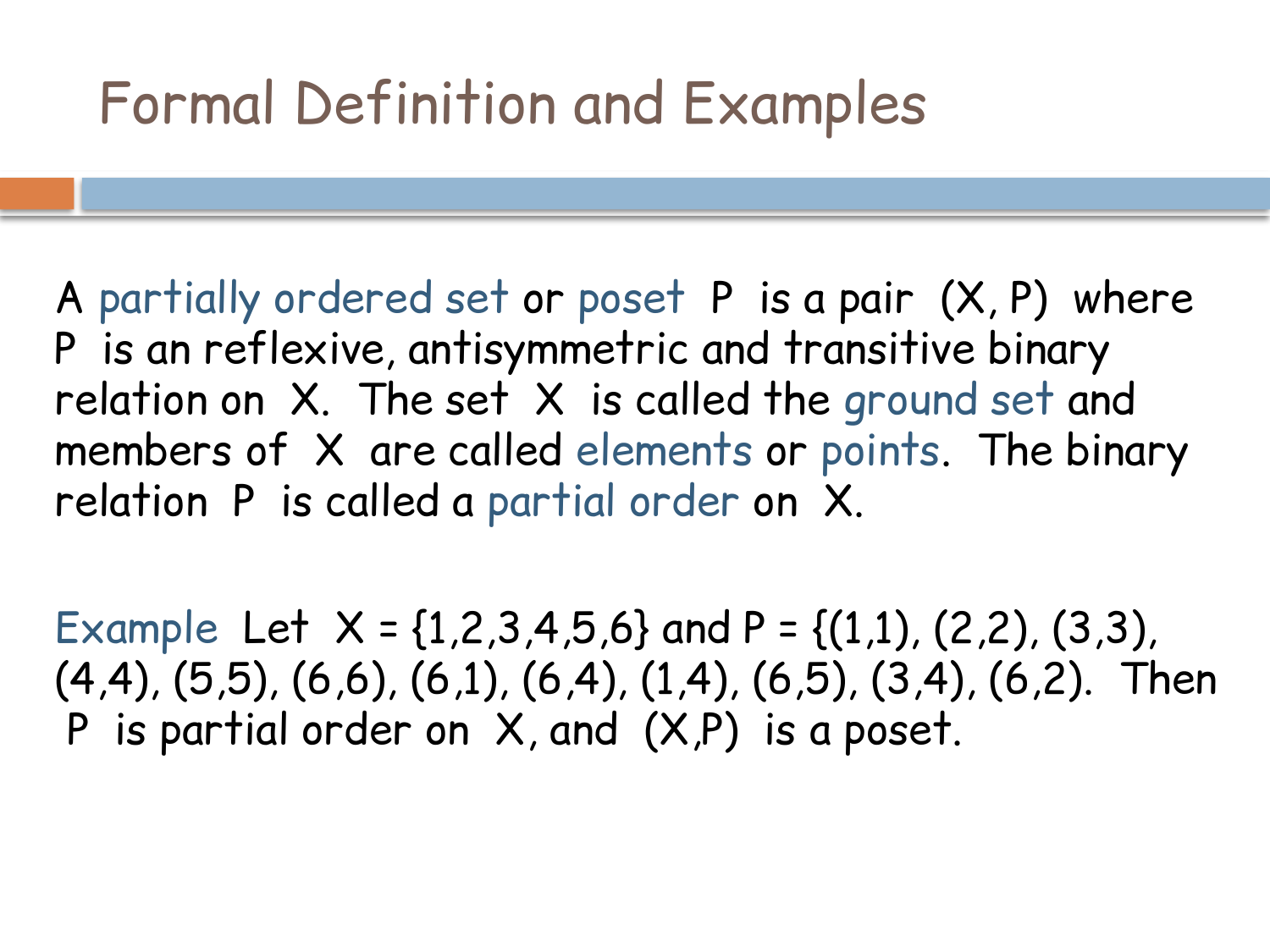

# Formal Definition and Examples
A partially ordered set or poset  P  is a pair  (X, P)  where  P  is an reflexive, antisymmetric and transitive binary relation on  X.  The set  X  is called the ground set and members of  X  are called elements or points.  The binary relation  P  is called a partial order on  X.

Example  Let  X = {1,2,3,4,5,6} and P = {(1,1), (2,2), (3,3), (4,4), (5,5), (6,6), (6,1), (6,4), (1,4), (6,5), (3,4), (6,2).  Then  P  is partial order on  X, and  (X,P)  is a poset.